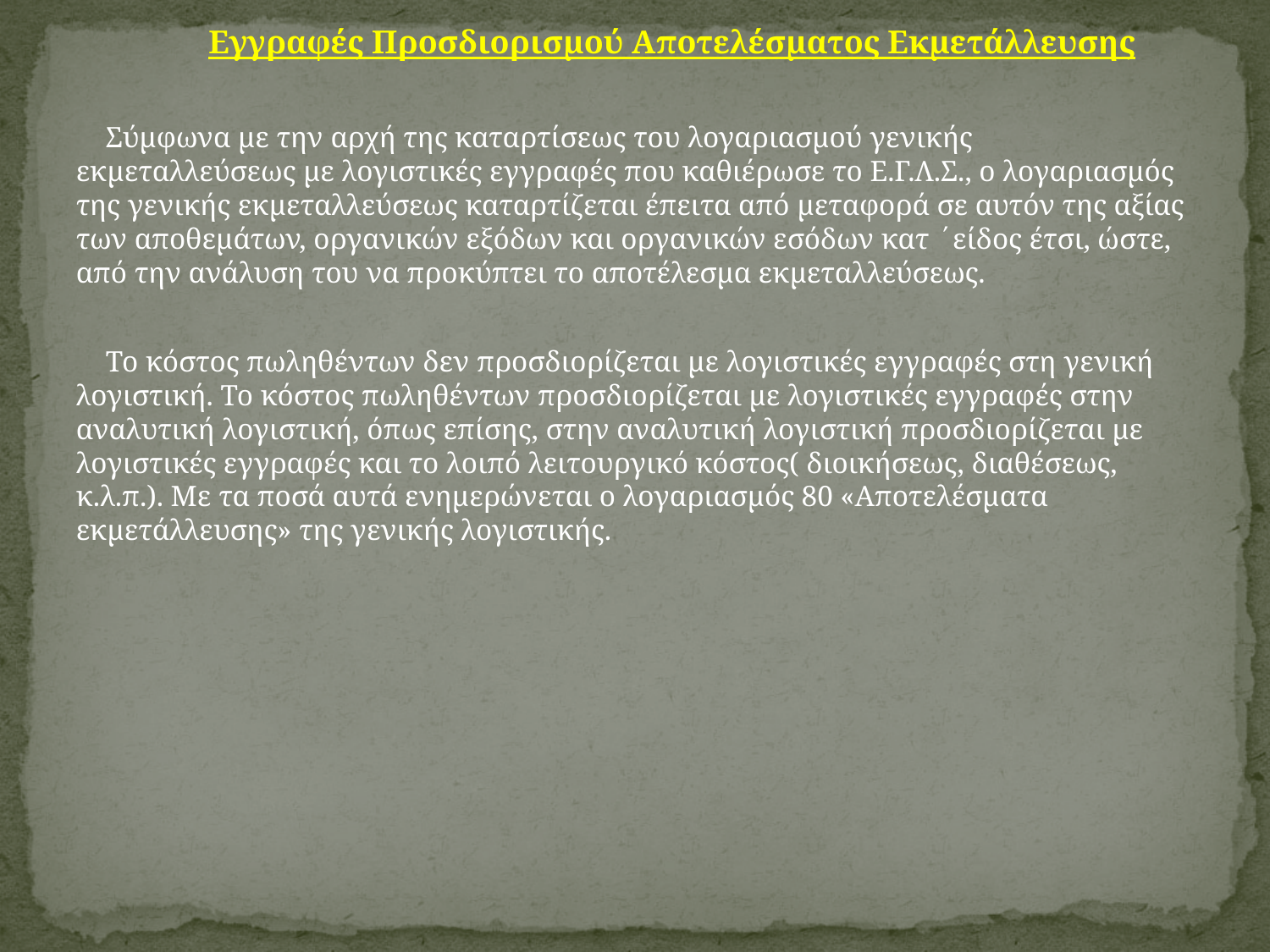

Εγγραφές Προσδιορισμού Αποτελέσματος Εκμετάλλευσης

    Σύμφωνα με την αρχή της καταρτίσεως του λογαριασμού γενικής εκμεταλλεύσεως με λογιστικές εγγραφές που καθιέρωσε το Ε.Γ.Λ.Σ., ο λογαριασμός της γενικής εκμεταλλεύσεως καταρτίζεται έπειτα από μεταφορά σε αυτόν της αξίας των αποθεμάτων, οργανικών εξόδων και οργανικών εσόδων κατ ΄είδος έτσι, ώστε, από την ανάλυση του να προκύπτει το αποτέλεσμα εκμεταλλεύσεως.

    Το κόστος πωληθέντων δεν προσδιορίζεται με λογιστικές εγγραφές στη γενική λογιστική. Το κόστος πωληθέντων προσδιορίζεται με λογιστικές εγγραφές στην αναλυτική λογιστική, όπως επίσης, στην αναλυτική λογιστική προσδιορίζεται με λογιστικές εγγραφές και το λοιπό λειτουργικό κόστος( διοικήσεως, διαθέσεως, κ.λ.π.). Με τα ποσά αυτά ενημερώνεται ο λογαριασμός 80 «Αποτελέσματα εκμετάλλευσης» της γενικής λογιστικής.